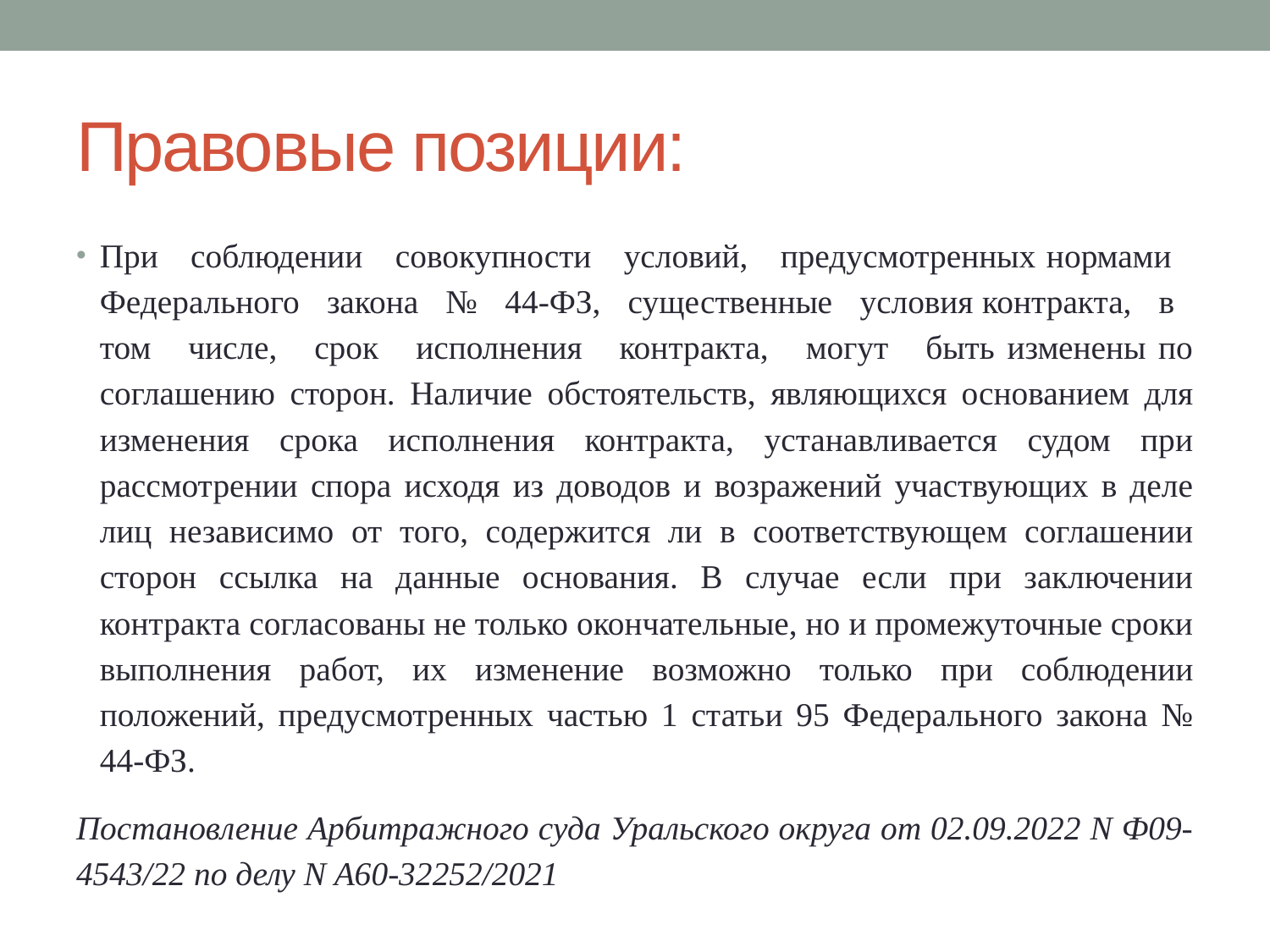

# Правовые позиции:
При   соблюдении   совокупности   условий,   предусмотренных нормами   Федерального   закона   №   44-ФЗ,   существенные   условия контракта,   в   том   числе,   срок   исполнения   контракта,   могут   быть изменены по соглашению сторон. Наличие обстоятельств, являющихся основанием для изменения срока исполнения контракта, устанавливается судом при рассмотрении спора исходя из доводов и возражений участвующих в деле лиц независимо от того, содержится ли в соответствующем соглашении сторон ссылка на данные основания. В случае если при заключении контракта согласованы не только окончательные, но и промежуточные сроки выполнения работ, их изменение возможно только при соблюдении положений, предусмотренных частью 1 статьи 95 Федерального закона № 44-ФЗ.
Постановление Арбитражного суда Уральского округа от 02.09.2022 N Ф09-4543/22 по делу N А60-32252/2021